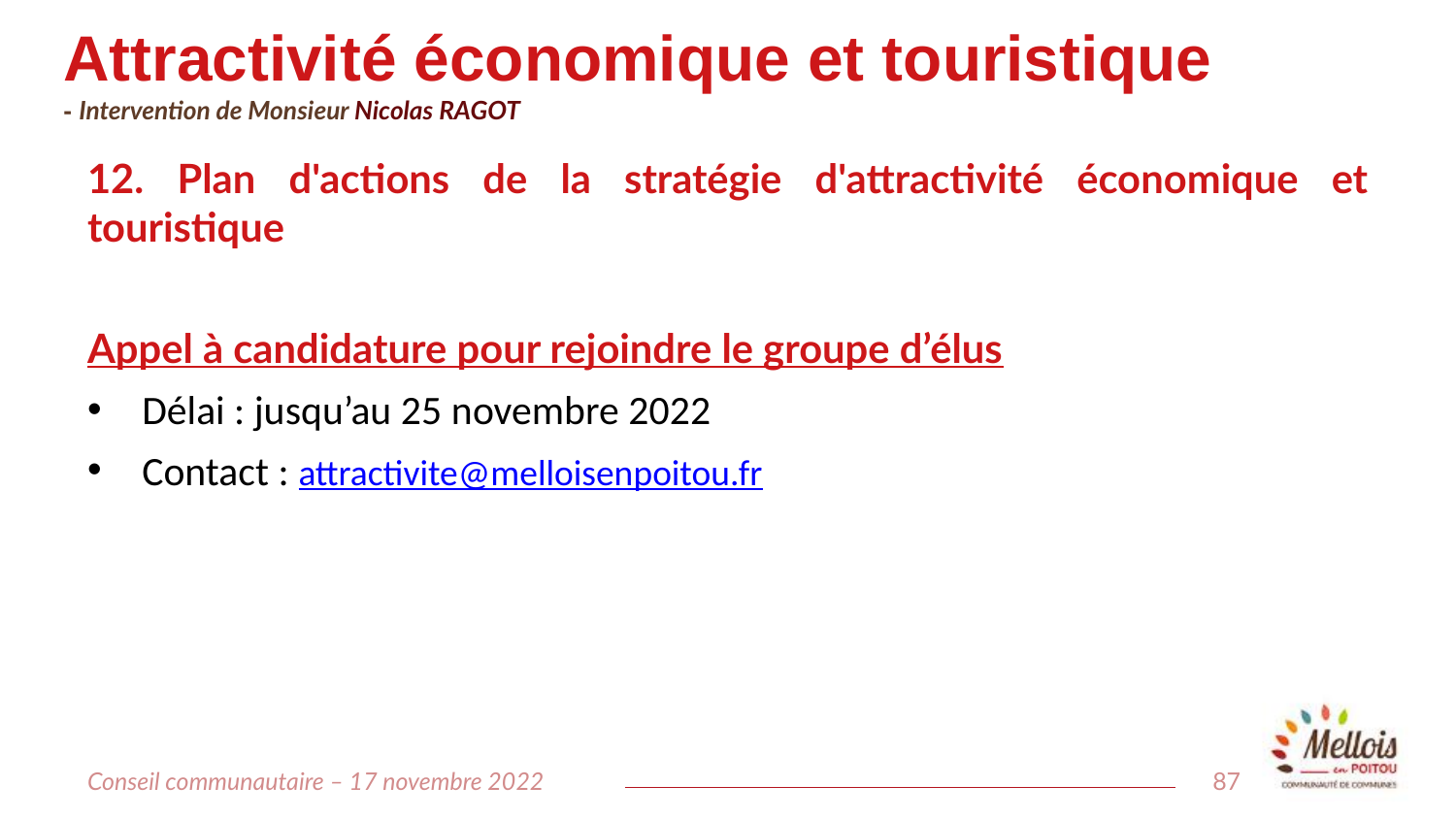

# Attractivité économique et touristique - Intervention de Monsieur Nicolas RAGOT
12. Plan d'actions de la stratégie d'attractivité économique et touristique

Appel à candidature pour rejoindre le groupe d’élus
Délai : jusqu’au 25 novembre 2022
Contact : attractivite@melloisenpoitou.fr
Conseil communautaire – 17 novembre 2022
87